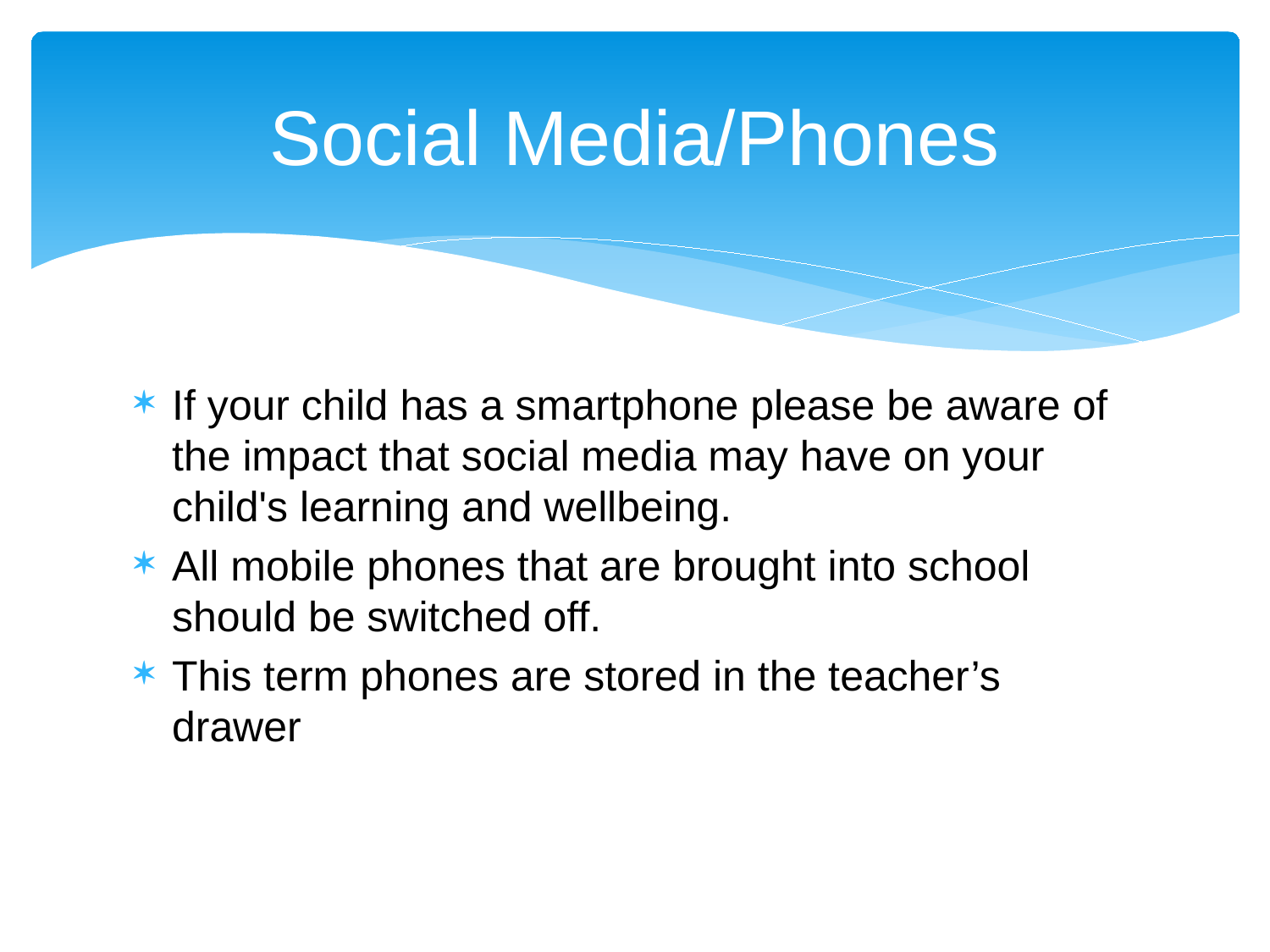

# Social Media/Phones
If your child has a smartphone please be aware of the impact that social media may have on your child's learning and wellbeing.
All mobile phones that are brought into school should be switched off.
This term phones are stored in the teacher’s drawer